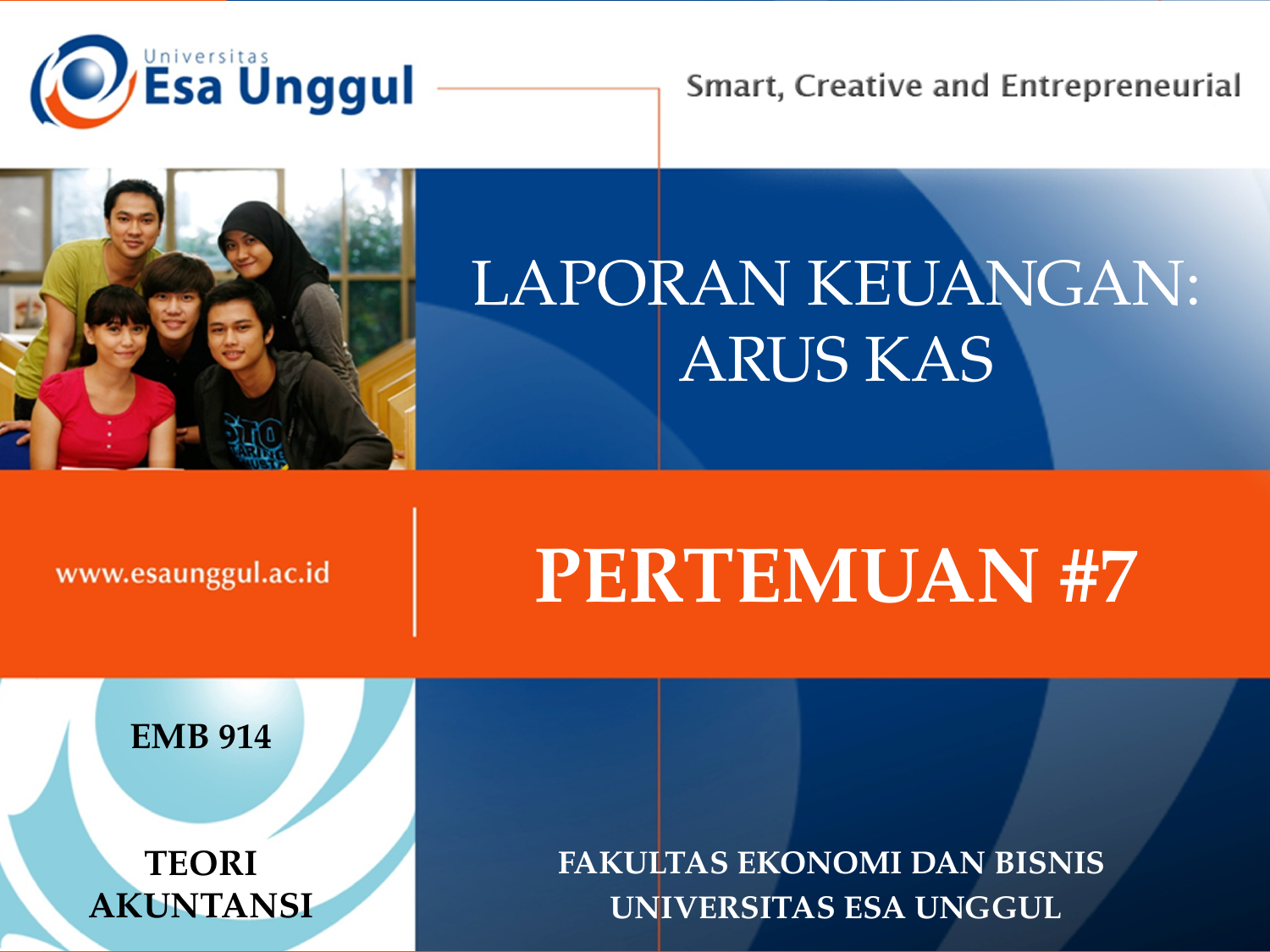

# LAPORAN KEUANGAN: ARUS KAS
PERTEMUAN #7
EMB 914

TEORI
AKUNTANSI

FAKULTAS EKONOMI DAN BISNIS
UNIVERSITAS ESA UNGGUL